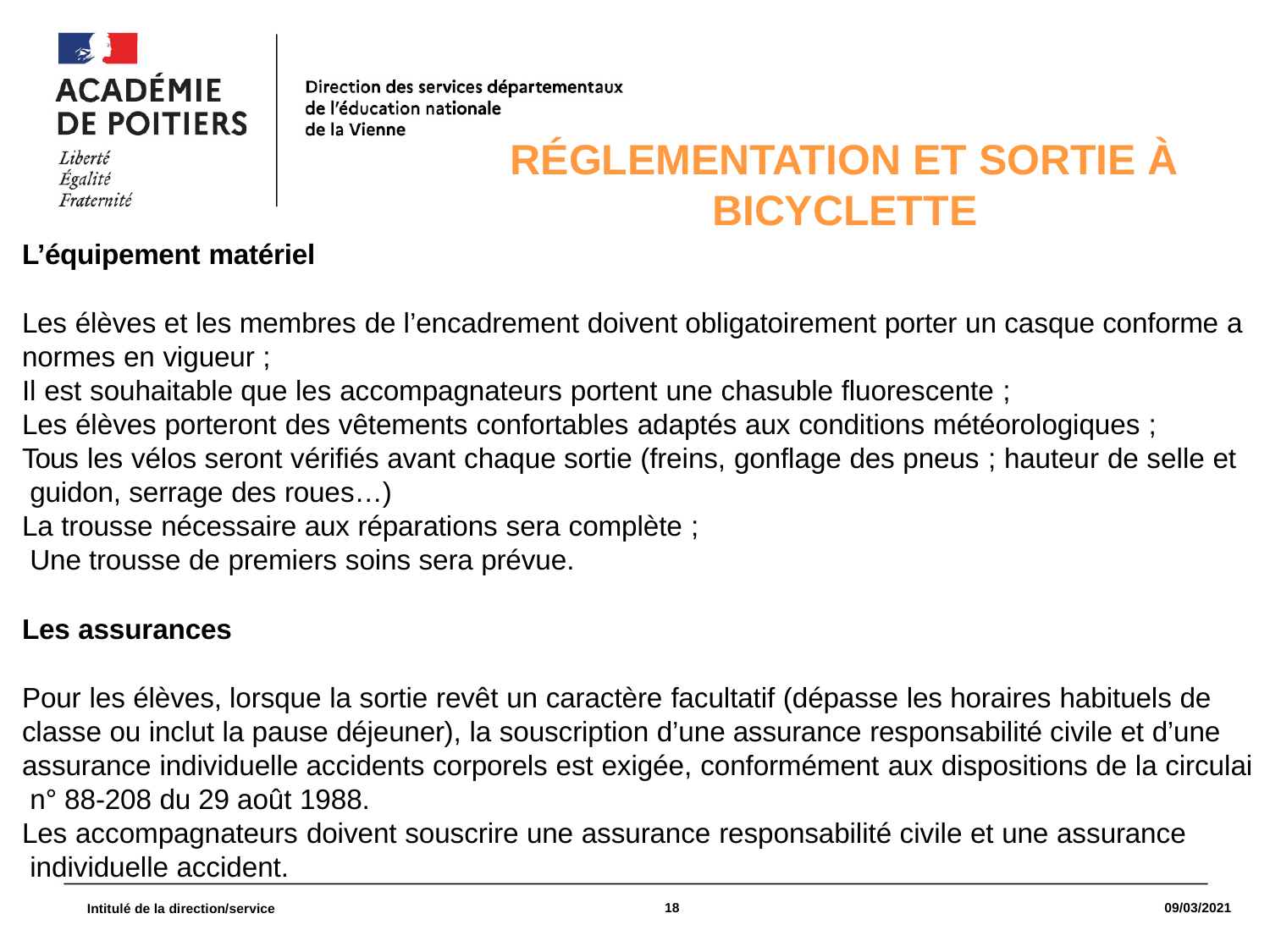

Réglementation et sortie à bicyclette
L’équipement matériel

Les élèves et les membres de l’encadrement doivent obligatoirement porter un casque conforme a  normes en vigueur ;
Il est souhaitable que les accompagnateurs portent une chasuble fluorescente ;
Les élèves porteront des vêtements confortables adaptés aux conditions météorologiques ;
Tous les vélos seront vérifiés avant chaque sortie (freins, gonflage des pneus ; hauteur de selle et  guidon, serrage des roues…)
La trousse nécessaire aux réparations sera complète ;  Une trousse de premiers soins sera prévue.

Les assurances

Pour les élèves, lorsque la sortie revêt un caractère facultatif (dépasse les horaires habituels de  classe ou inclut la pause déjeuner), la souscription d’une assurance responsabilité civile et d’une  assurance individuelle accidents corporels est exigée, conformément aux dispositions de la circulai  n° 88-208 du 29 août 1988.
Les accompagnateurs doivent souscrire une assurance responsabilité civile et une assurance  individuelle accident.
18
09/03/2021
Intitulé de la direction/service